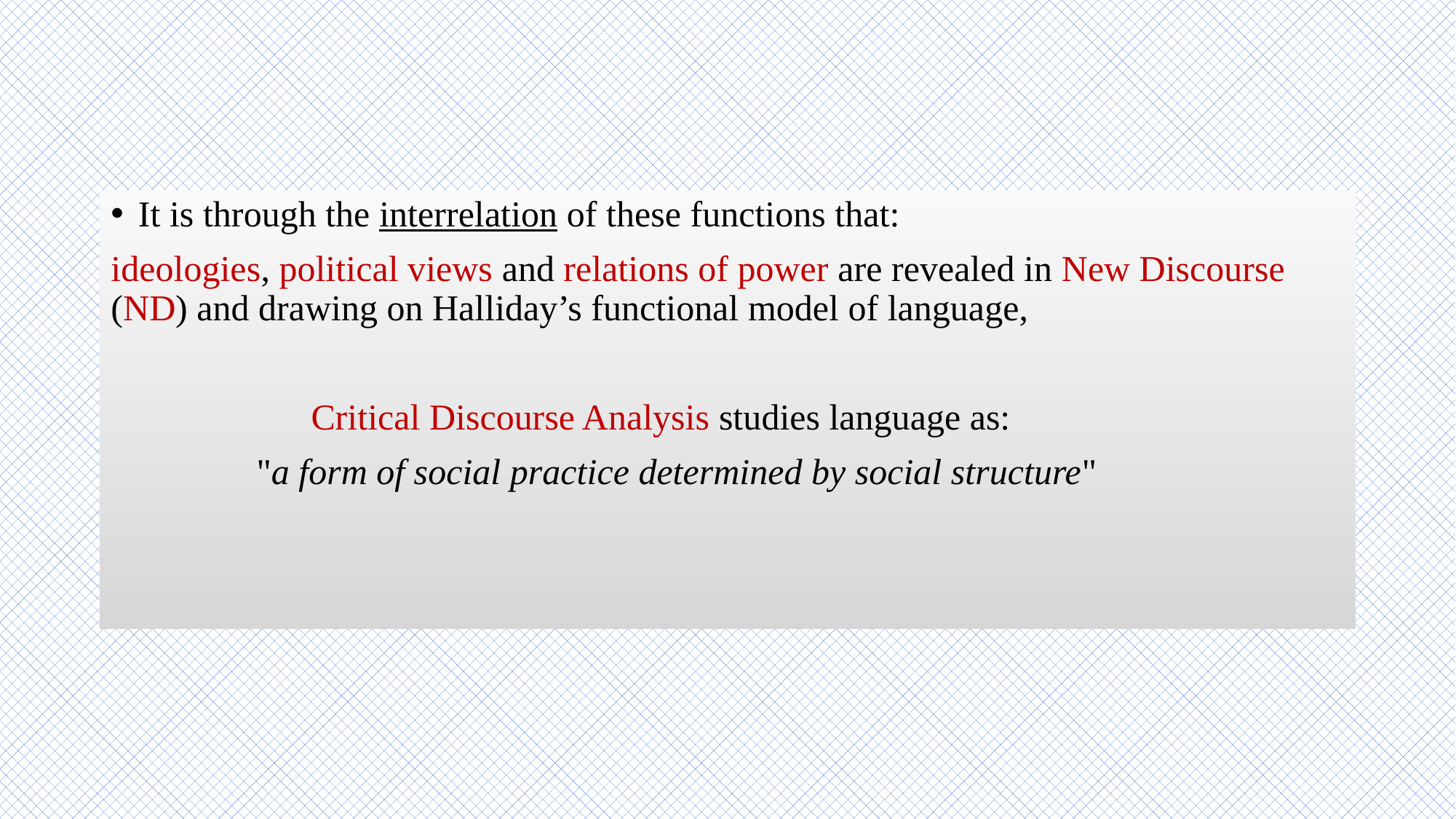

It is through the interrelation of these functions that:
ideologies, political views and relations of power are revealed in New Discourse (ND) and drawing on Halliday’s functional model of language,

                      Critical Discourse Analysis studies language as:
                "a form of social practice determined by social structure"